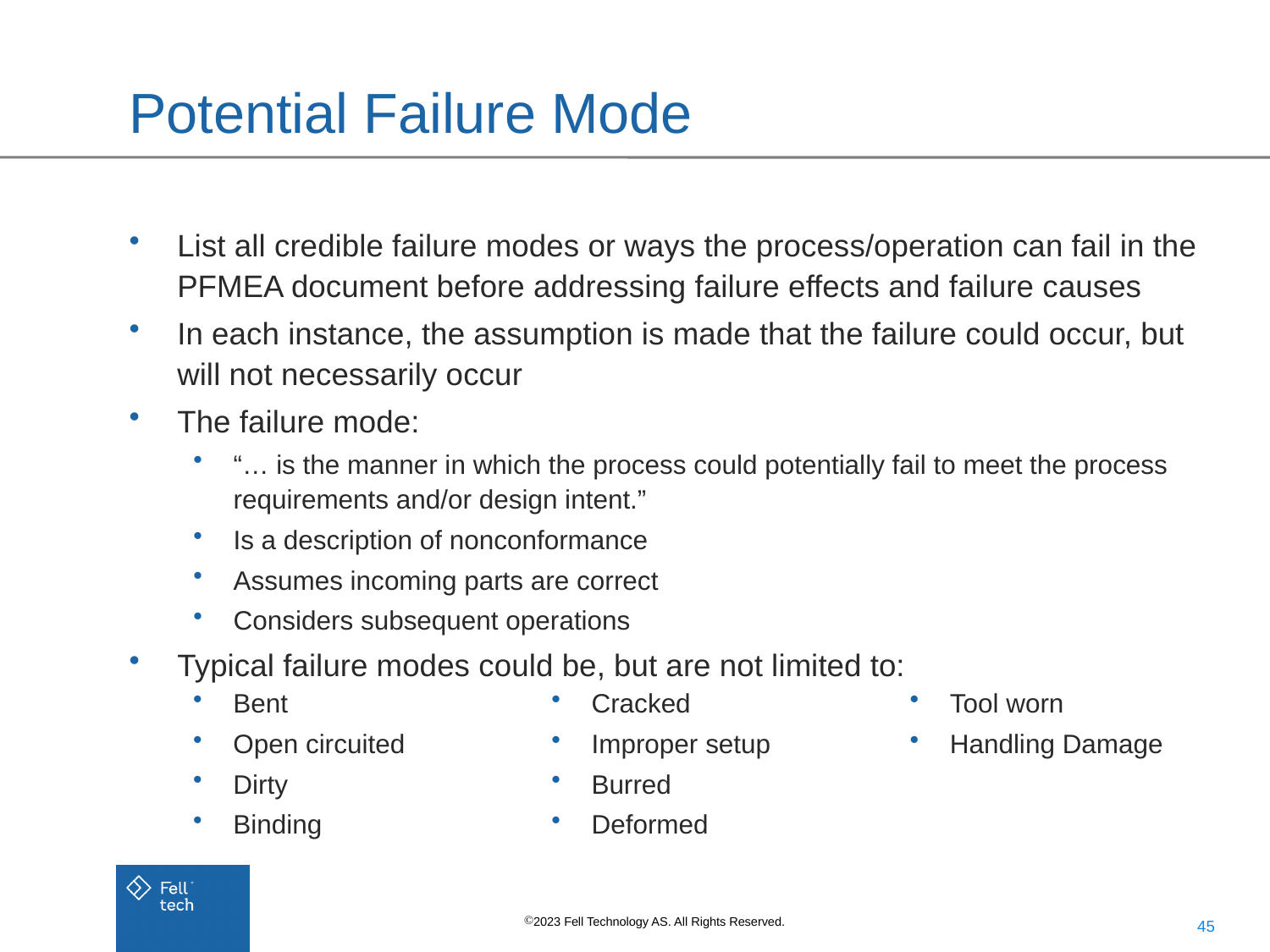

# Potential Failure Mode
List all credible failure modes or ways the process/operation can fail in the PFMEA document before addressing failure effects and failure causes
In each instance, the assumption is made that the failure could occur, but will not necessarily occur
The failure mode:
“… is the manner in which the process could potentially fail to meet the process requirements and/or design intent.”
Is a description of nonconformance
Assumes incoming parts are correct
Considers subsequent operations
Typical failure modes could be, but are not limited to:
Bent
Open circuited
Dirty
Binding
Cracked
Improper setup
Burred
Deformed
Tool worn
Handling Damage